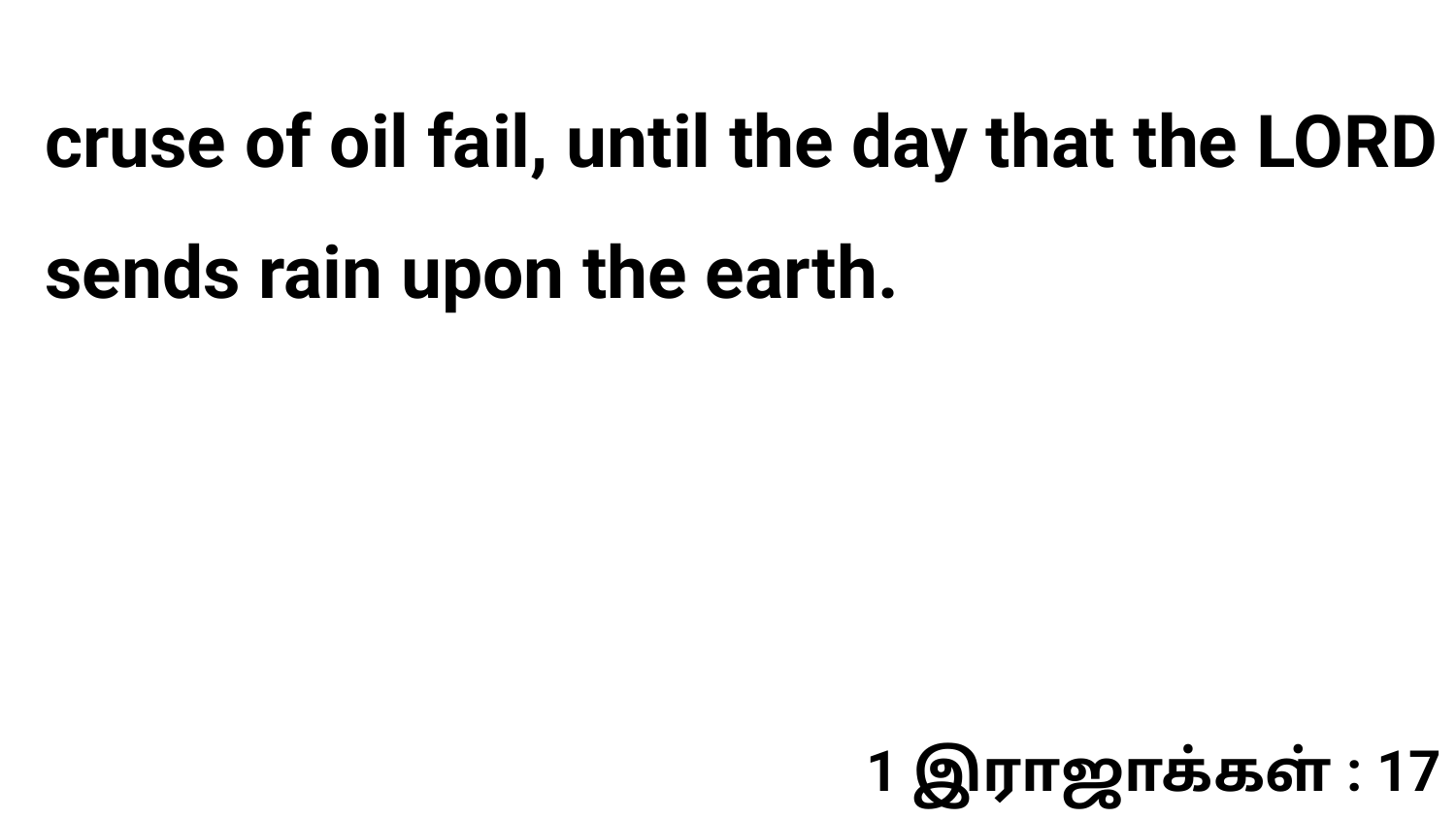

cruse of oil fail, until the day that the LORD sends rain upon the earth.
1 இராஜாக்கள் : 17